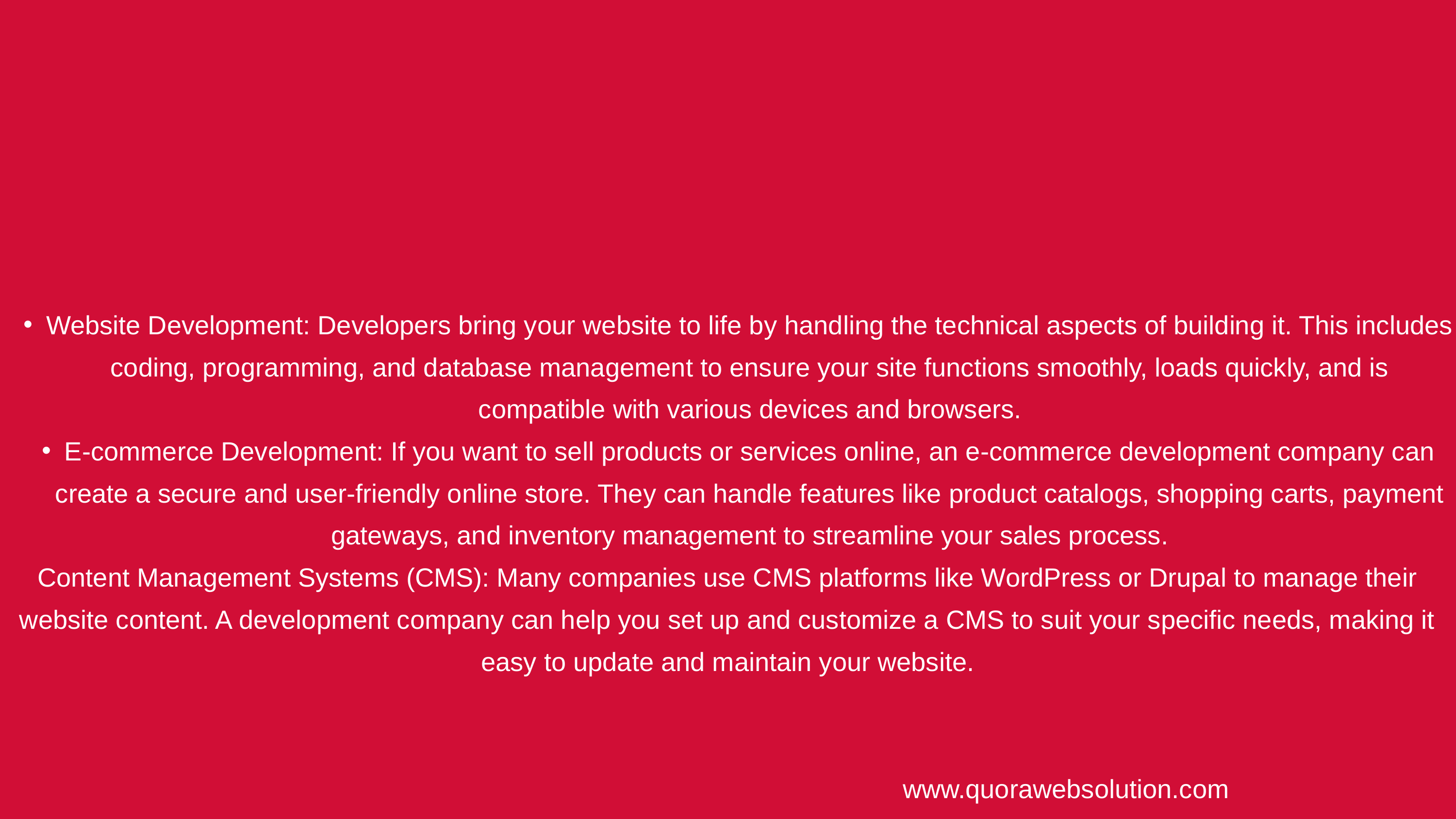

Website Development: Developers bring your website to life by handling the technical aspects of building it. This includes coding, programming, and database management to ensure your site functions smoothly, loads quickly, and is compatible with various devices and browsers.
E-commerce Development: If you want to sell products or services online, an e-commerce development company can create a secure and user-friendly online store. They can handle features like product catalogs, shopping carts, payment gateways, and inventory management to streamline your sales process.
Content Management Systems (CMS): Many companies use CMS platforms like WordPress or Drupal to manage their website content. A development company can help you set up and customize a CMS to suit your specific needs, making it easy to update and maintain your website.
www.quorawebsolution.com